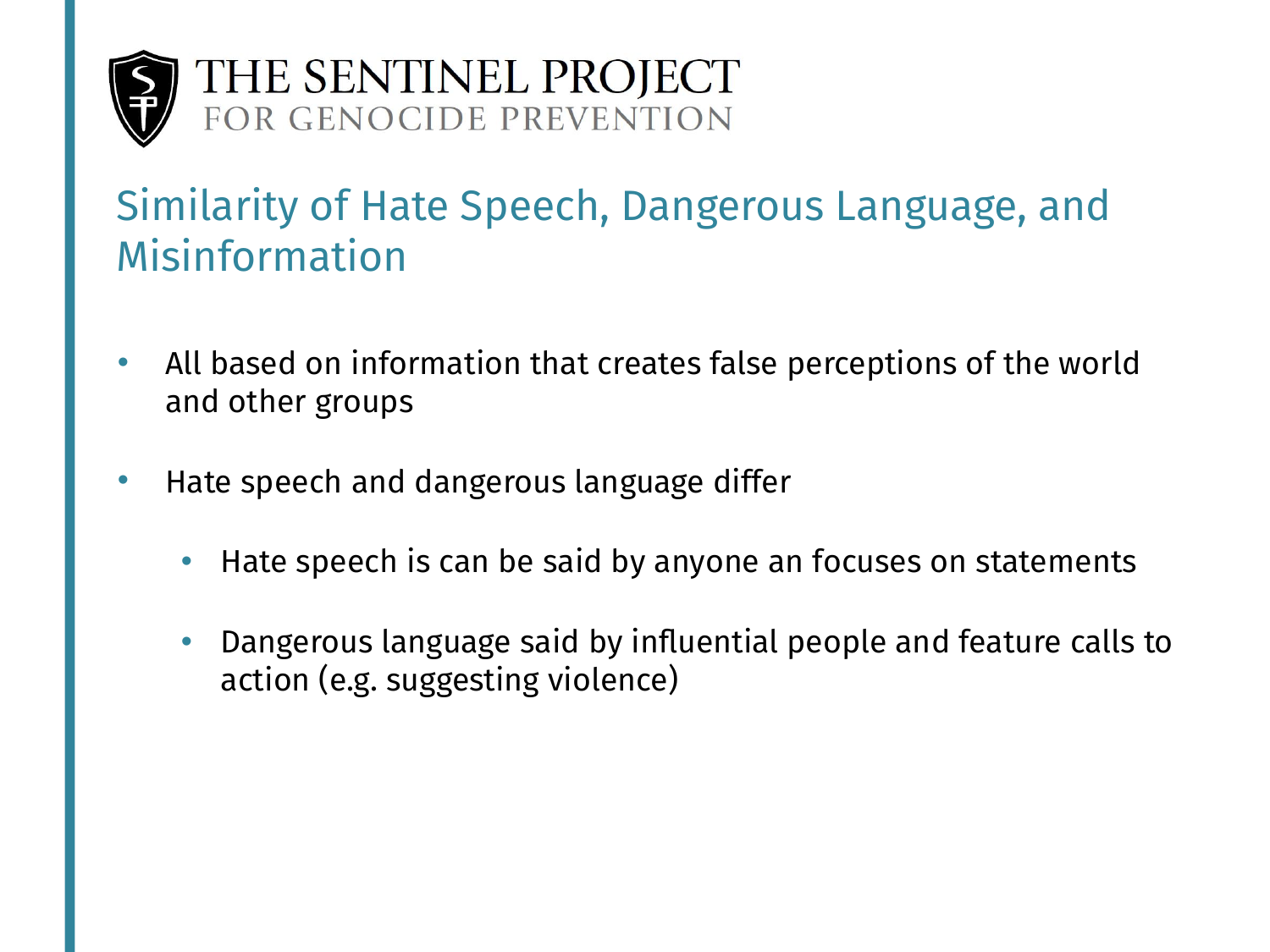

Similarity of Hate Speech, Dangerous Language, and Misinformation
All based on information that creates false perceptions of the world and other groups
Hate speech and dangerous language differ
Hate speech is can be said by anyone an focuses on statements
Dangerous language said by influential people and feature calls to action (e.g. suggesting violence)